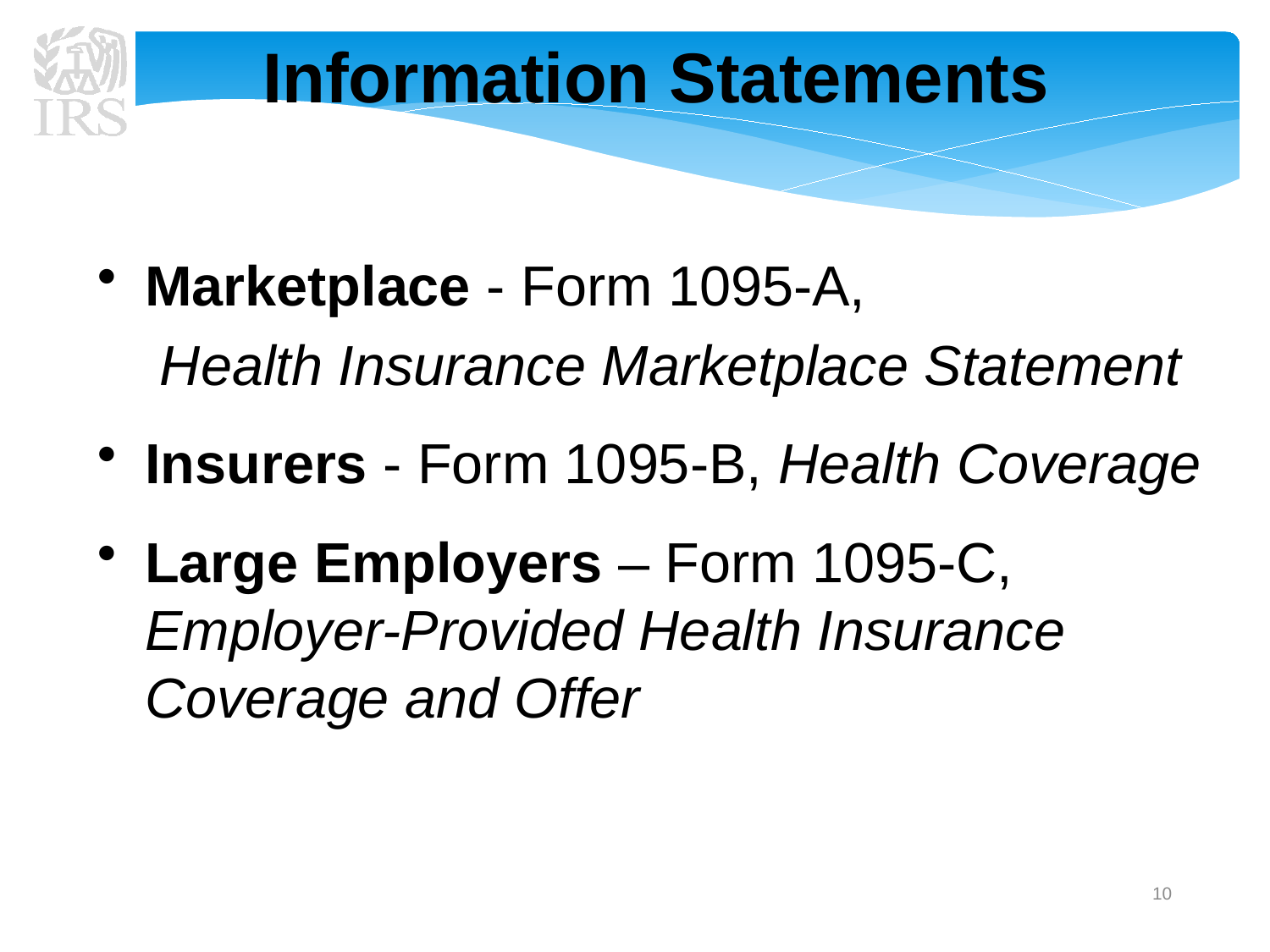

Information Statements
Marketplace - Form 1095-A,
    Health Insurance Marketplace Statement

Insurers - Form 1095-B, Health Coverage

Large Employers – Form 1095-C, Employer-Provided Health Insurance Coverage and Offer
10